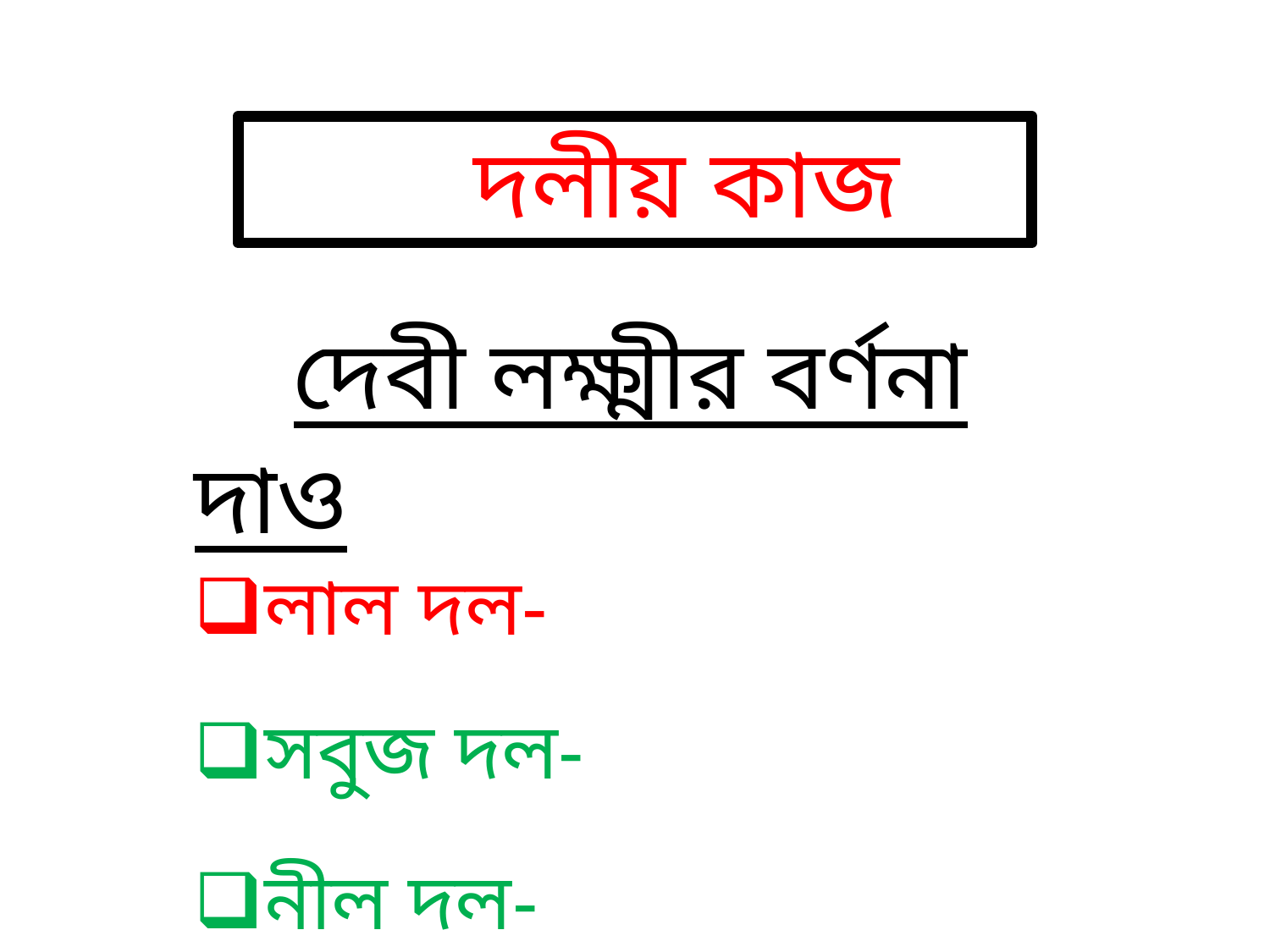

দলীয় কাজ
| দেবী লক্ষ্মীর বর্ণনা দাও |  |
| --- | --- |
| লাল দল- |  |
| সবুজ দল- |  |
| নীল দল- |  |